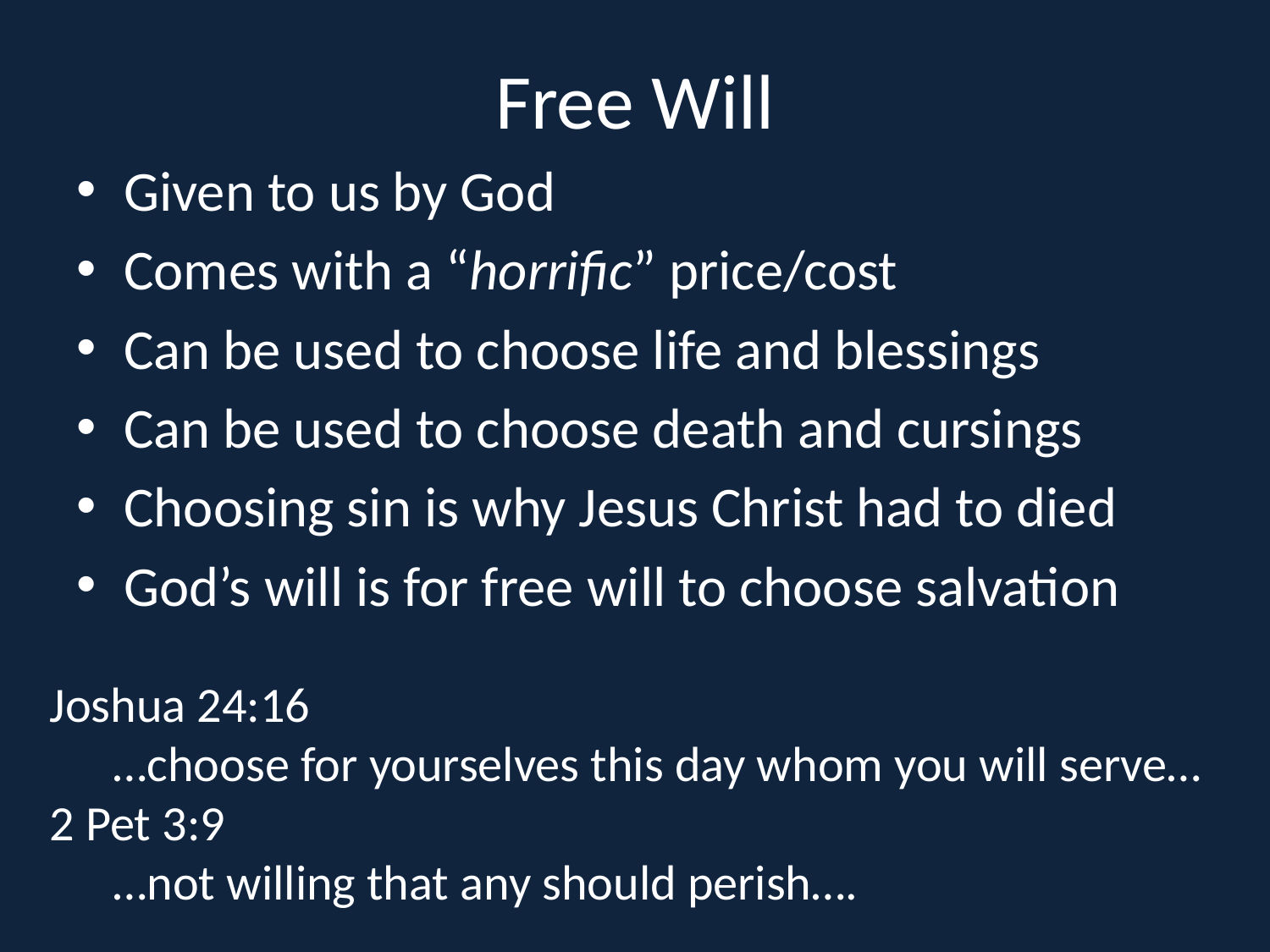

# Free Will
Given to us by God
Comes with a “horrific” price/cost
Can be used to choose life and blessings
Can be used to choose death and cursings
Choosing sin is why Jesus Christ had to died
God’s will is for free will to choose salvation

Joshua 24:16
…choose for yourselves this day whom you will serve…
2 Pet 3:9
…not willing that any should perish….